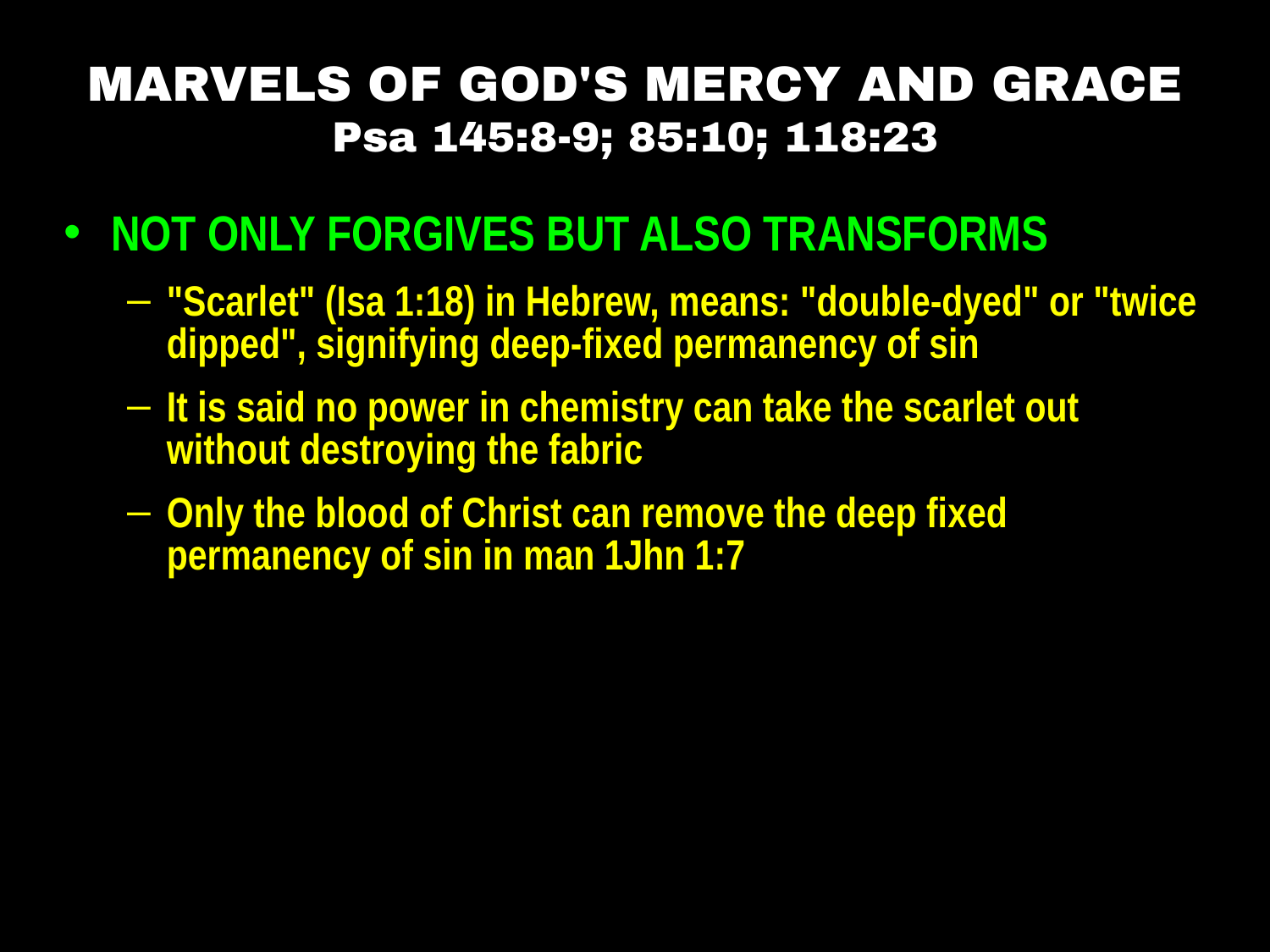

# MARVELS OF GOD'S MERCY AND GRACE Psa 145:8-9; 85:10; 118:23
NOT ONLY FORGIVES BUT ALSO TRANSFORMS
"Scarlet" (Isa 1:18) in Hebrew, means: "double-dyed" or "twice dipped", signifying deep-fixed permanency of sin
It is said no power in chemistry can take the scarlet out without destroying the fabric
Only the blood of Christ can remove the deep fixed permanency of sin in man 1Jhn 1:7